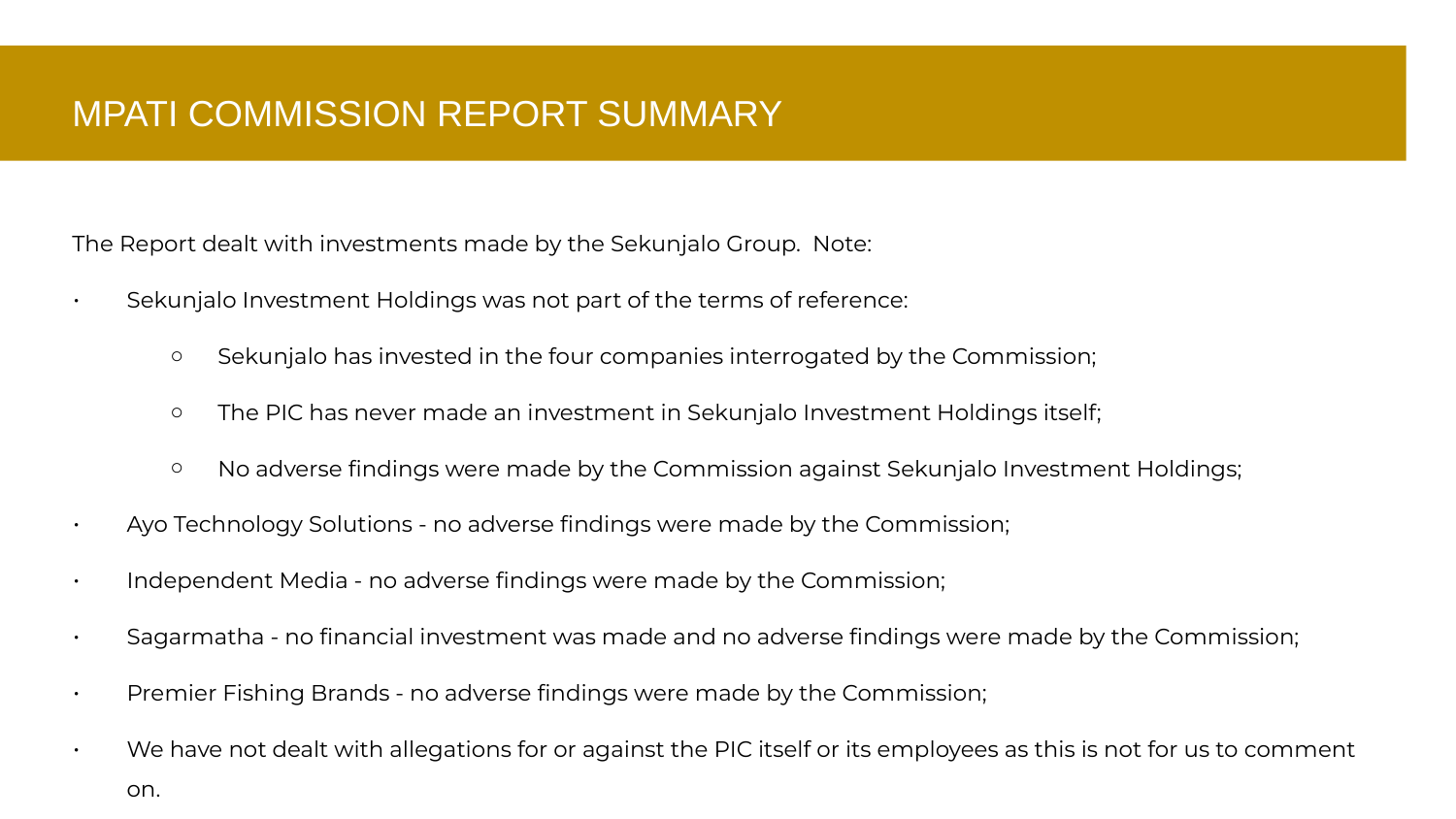

MPATI COMMISSION REPORT SUMMARY

The Report dealt with investments made by the Sekunjalo Group.  Note:
Sekunjalo Investment Holdings was not part of the terms of reference:
Sekunjalo has invested in the four companies interrogated by the Commission;
The PIC has never made an investment in Sekunjalo Investment Holdings itself;
No adverse findings were made by the Commission against Sekunjalo Investment Holdings;
Ayo Technology Solutions - no adverse findings were made by the Commission;
Independent Media - no adverse findings were made by the Commission;
Sagarmatha - no financial investment was made and no adverse findings were made by the Commission;
Premier Fishing Brands - no adverse findings were made by the Commission;
We have not dealt with allegations for or against the PIC itself or its employees as this is not for us to comment on.